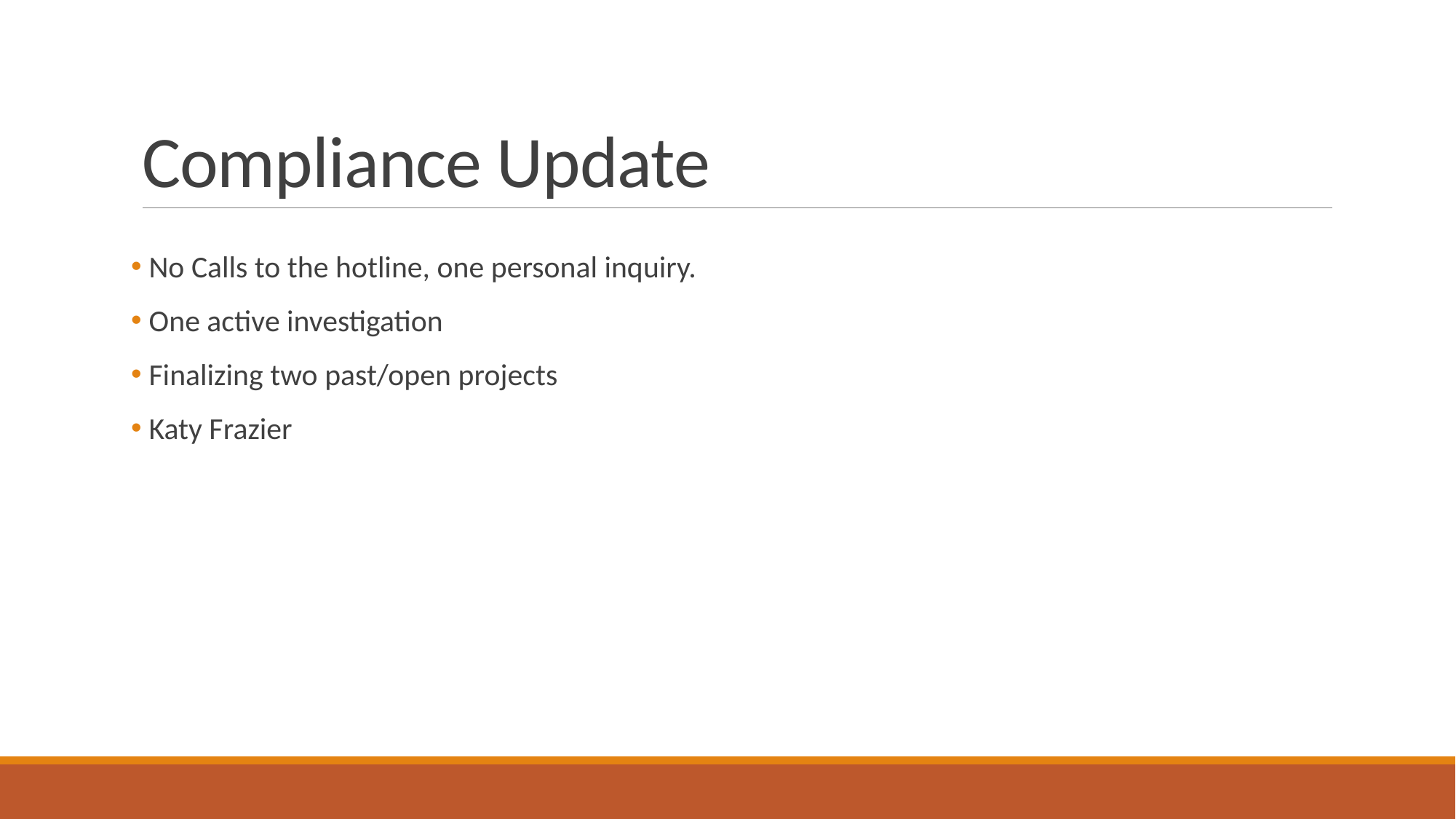

# Compliance Update
 No Calls to the hotline, one personal inquiry.
 One active investigation
 Finalizing two past/open projects
 Katy Frazier